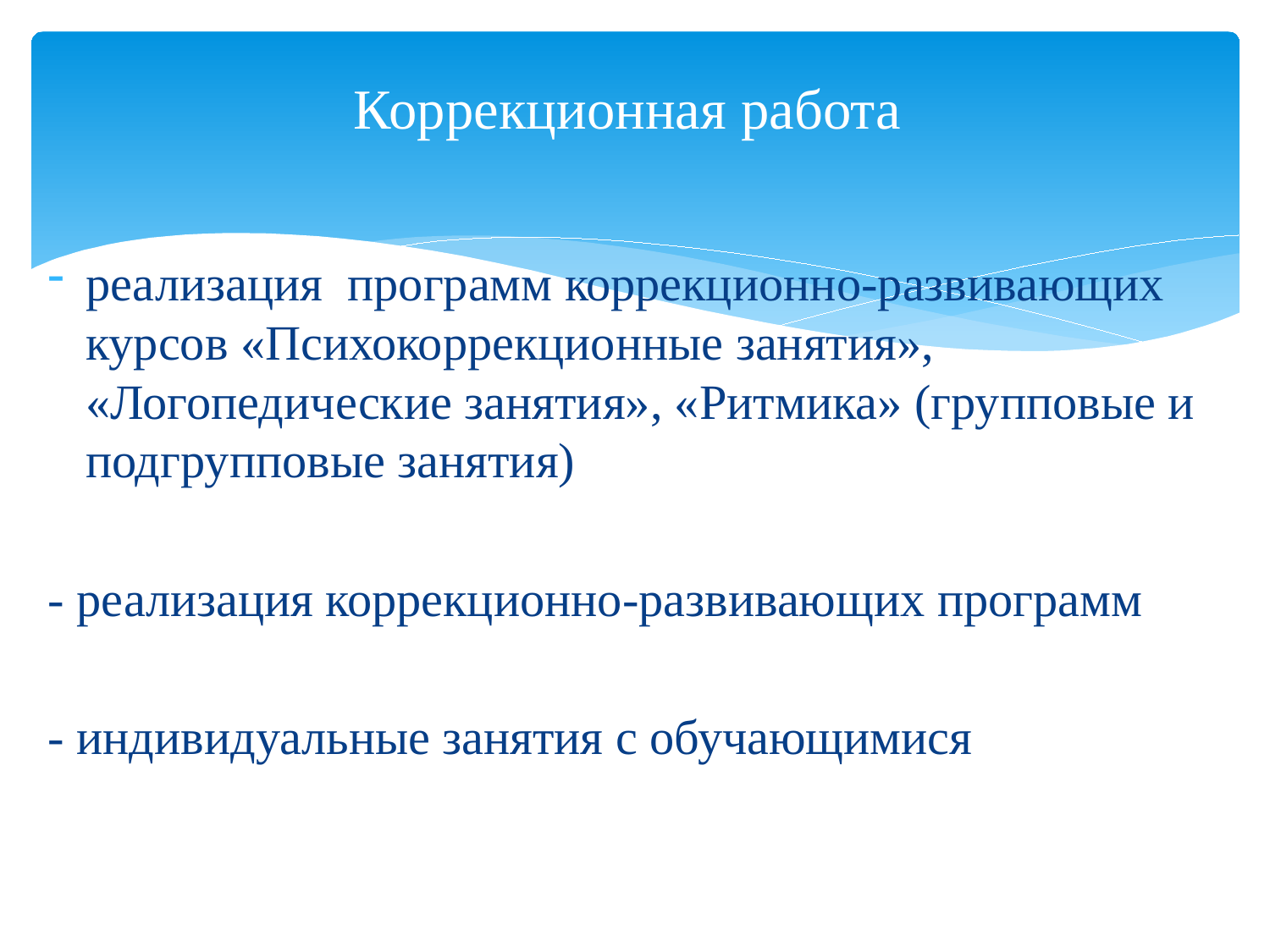

# Коррекционная работа

реализация  программ коррекционно-развивающих курсов «Психокоррекционные занятия», «Логопедические занятия», «Ритмика» (групповые и подгрупповые занятия)

- реализация коррекционно-развивающих программ

- индивидуальные занятия с обучающимися